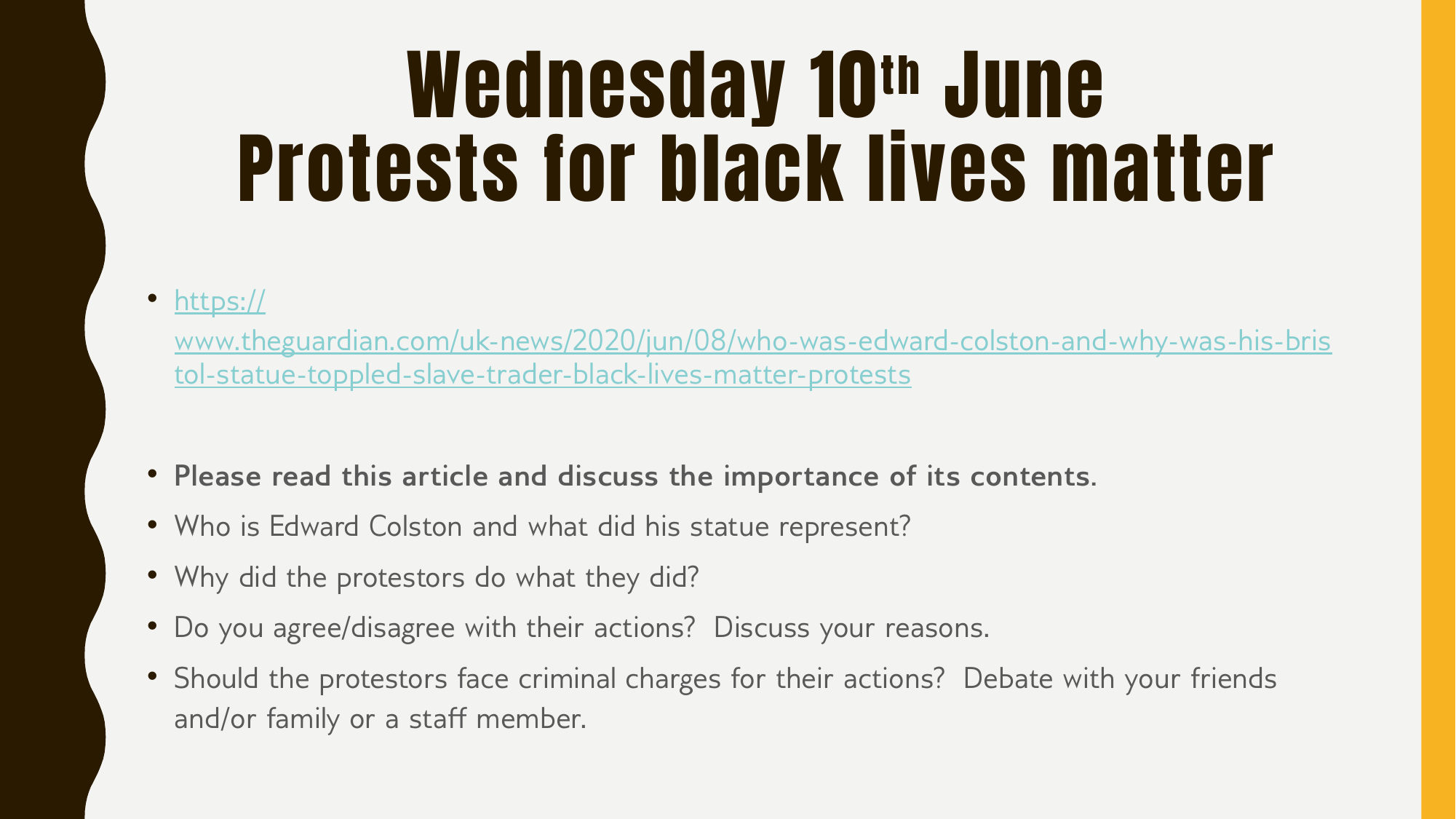

# Wednesday 10th June Protests for black lives matter

https://www.theguardian.com/uk-news/2020/jun/08/who-was-edward-colston-and-why-was-his-bristol-statue-toppled-slave-trader-black-lives-matter-protests

Please read this article and discuss the importance of its contents.
Who is Edward Colston and what did his statue represent?
Why did the protestors do what they did?
Do you agree/disagree with their actions?  Discuss your reasons.
Should the protestors face criminal charges for their actions?  Debate with your friends and/or family or a staff member.